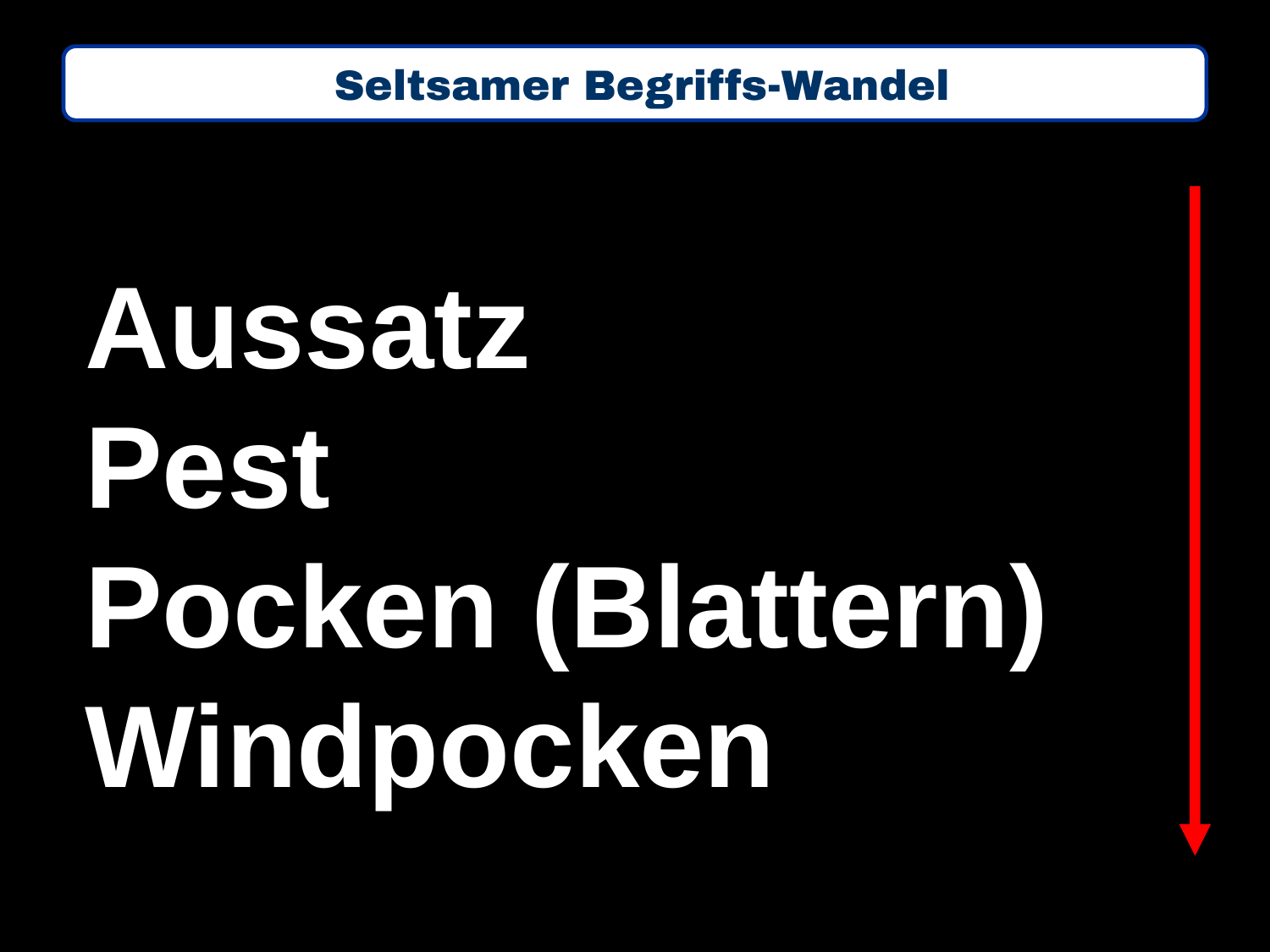

Seltsamer Begriffs-Wandel

Aussatz
Pest
Pocken (Blattern)
Windpocken